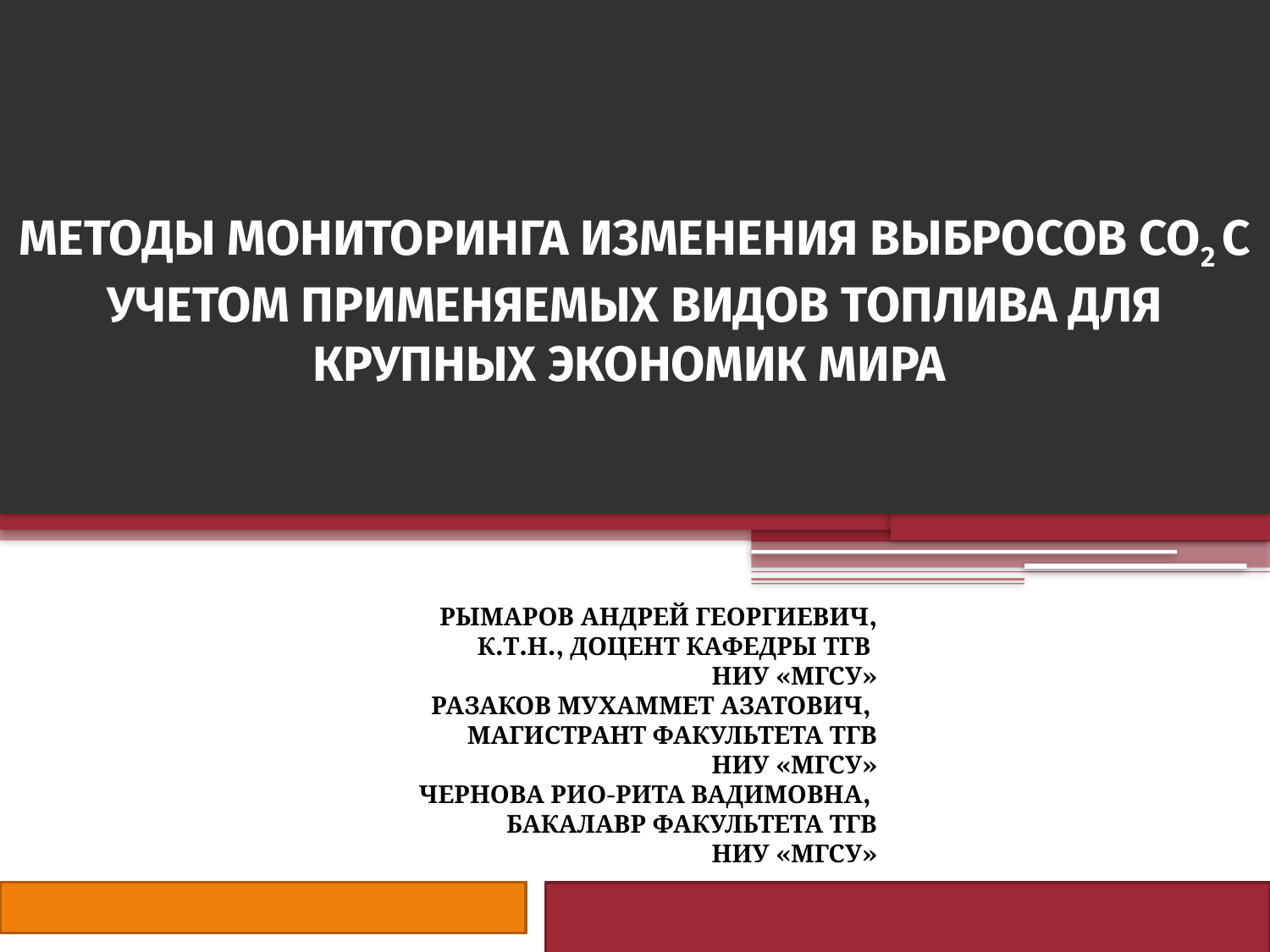

# МЕТОДЫ МОНИТОРИНГА ИЗМЕНЕНИЯ ВЫБРОСОВ СО2 С УЧЕТОМ ПРИМЕНЯЕМЫХ ВИДОВ ТОПЛИВА ДЛЯ КРУПНЫХ ЭКОНОМИК МИРА
Рымаров андрей георгиевич,
к.т.н., доцент кафедры ТГВ
НИУ «МГСУ»
Разаков Мухаммет Азатович,
МагистрАНТ факультета ТГВ
НИУ «МГСУ»
Чернова РИО-РИТА вАДИМОВНА,
бАКАЛАВР факультета ТГВ
НИУ «МГСУ»